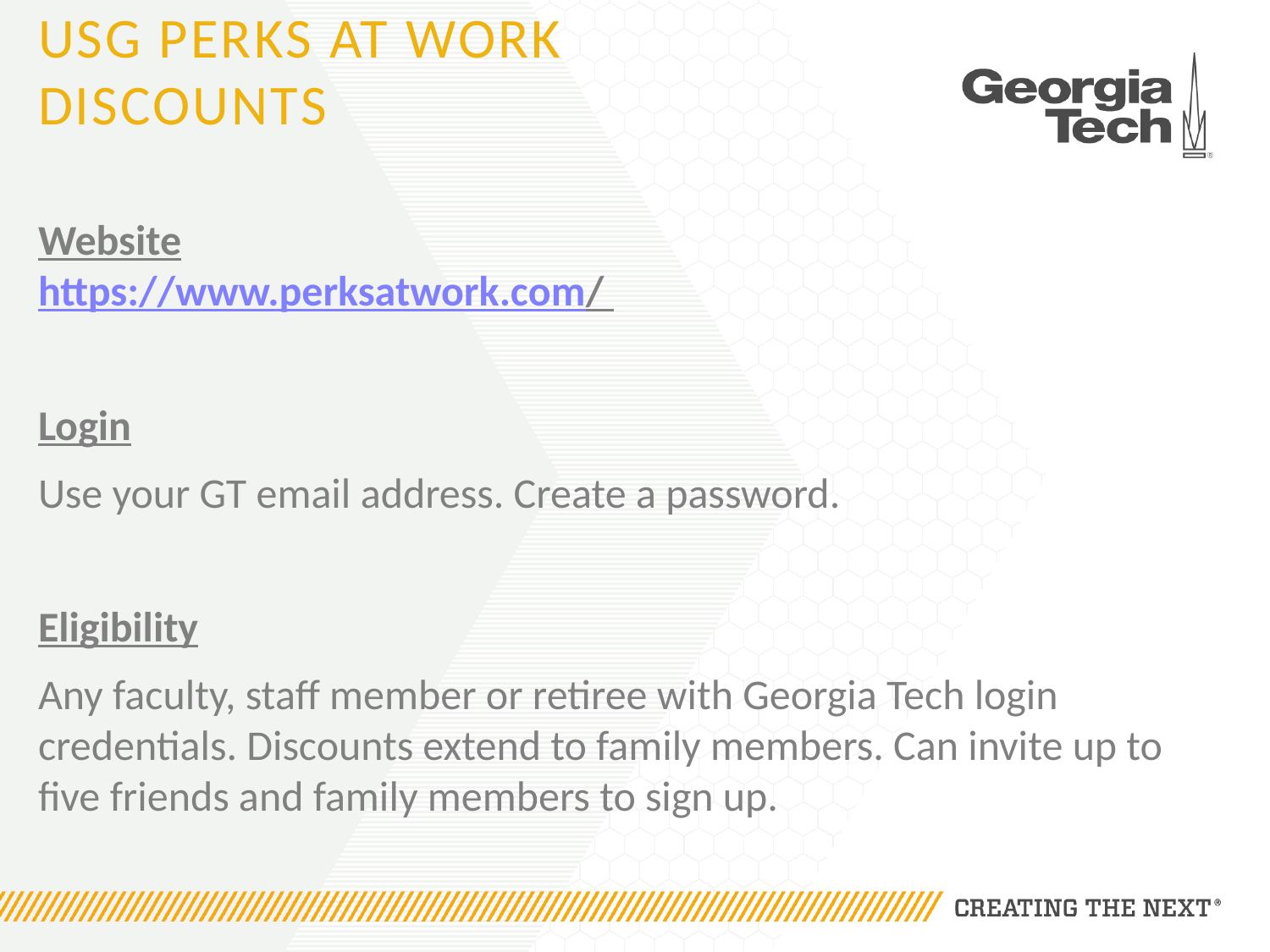

# Usg perks at work discounts
Website
https://www.perksatwork.com/

Login
Use your GT email address. Create a password.

Eligibility
Any faculty, staff member or retiree with Georgia Tech login credentials. Discounts extend to family members. Can invite up to five friends and family members to sign up.